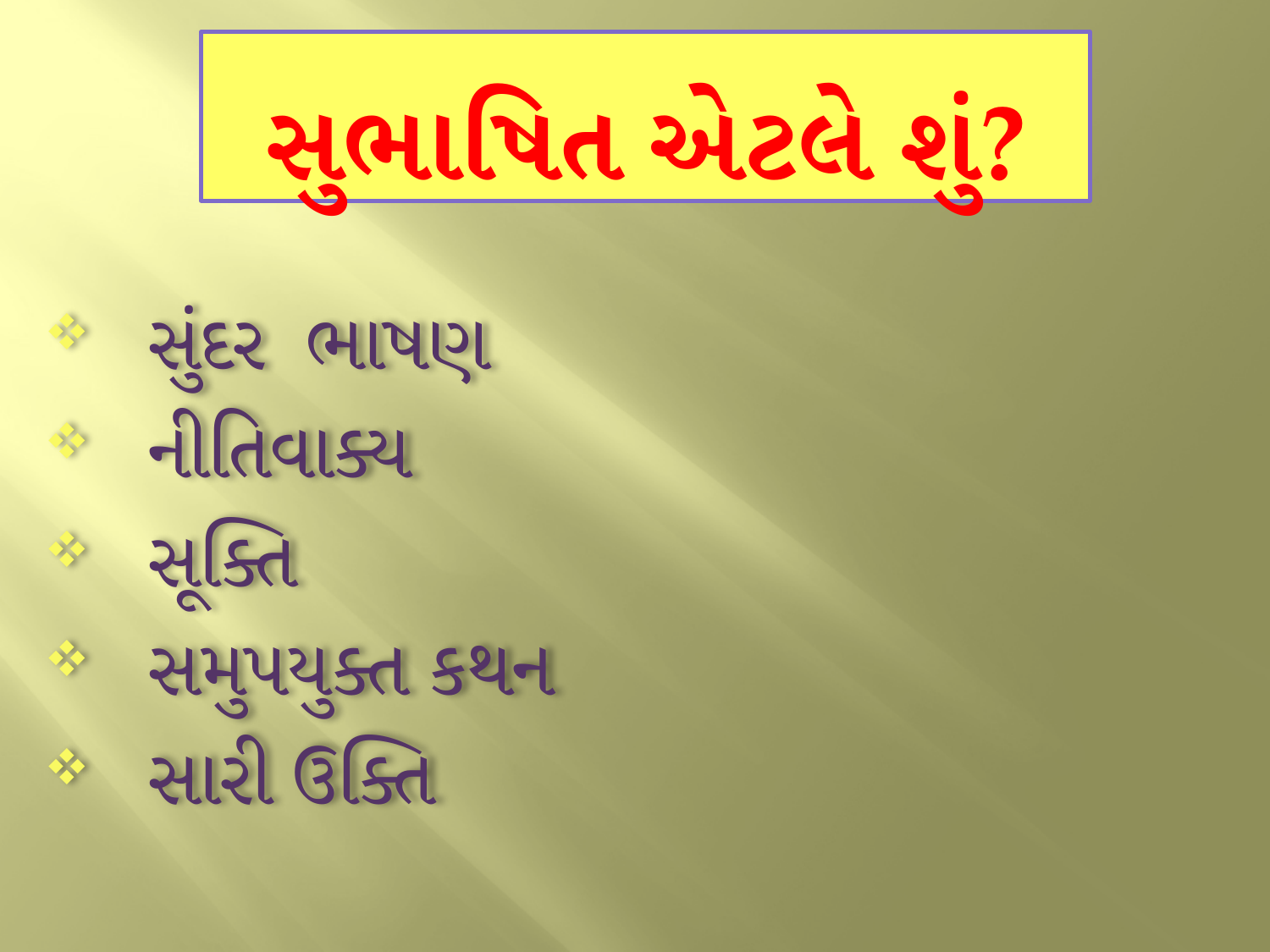

# સુભાષિત એટલે શું?
સુંદર  ભાષણ
નીતિવાક્ય
સૂક્તિ
સમુપયુક્ત કથન
સારી ઉક્તિ